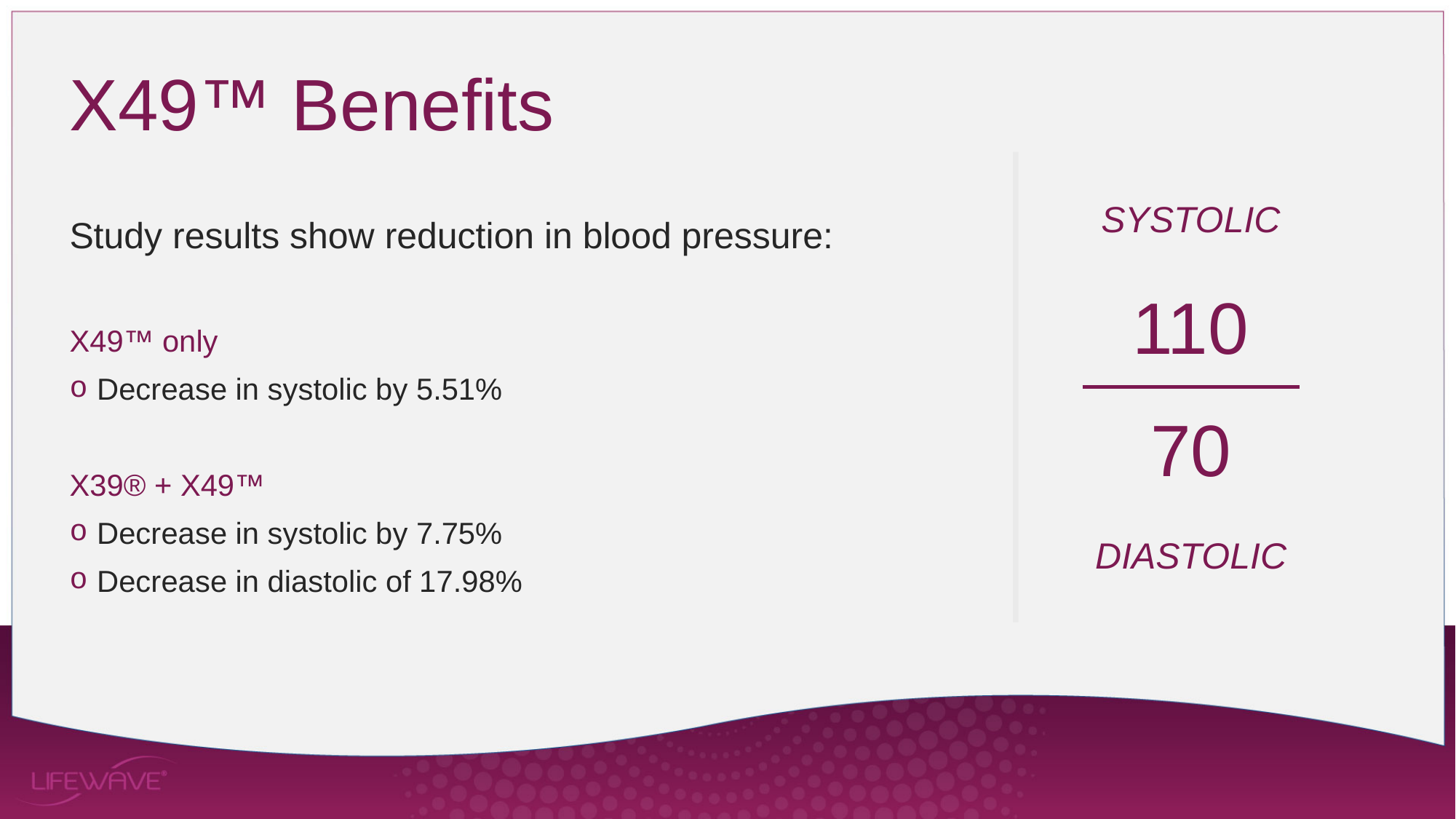

X49™ Benefits

SYSTOLIC
Study results show reduction in blood pressure:

X49™ only
Decrease in systolic by 5.51%

X39® + X49™
Decrease in systolic by 7.75%
Decrease in diastolic of 17.98%
110
70
DIASTOLIC